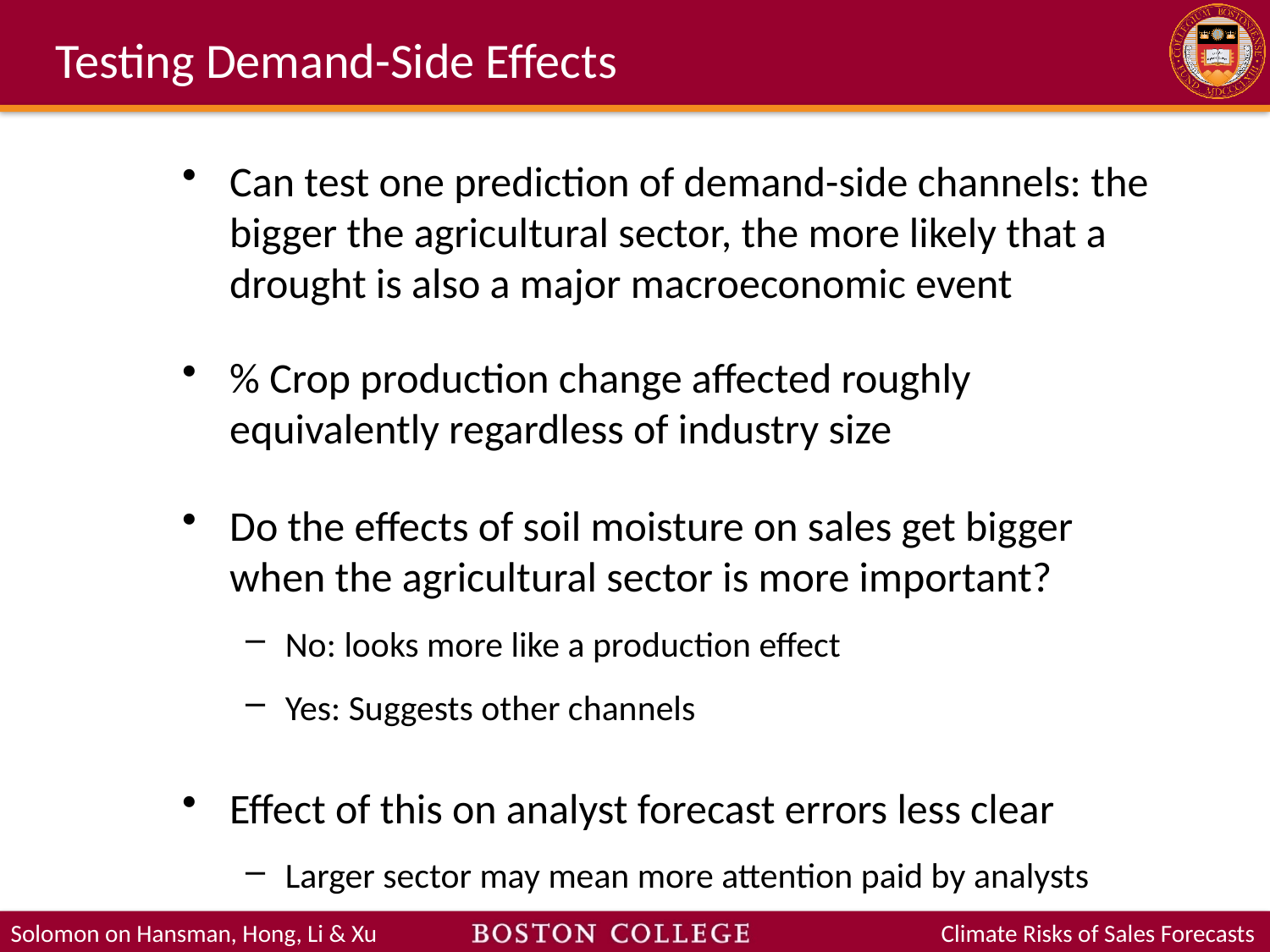

# Testing Demand-Side Effects
Can test one prediction of demand-side channels: the bigger the agricultural sector, the more likely that a drought is also a major macroeconomic event

% Crop production change affected roughly equivalently regardless of industry size

Do the effects of soil moisture on sales get bigger when the agricultural sector is more important?
No: looks more like a production effect
Yes: Suggests other channels

Effect of this on analyst forecast errors less clear
Larger sector may mean more attention paid by analysts